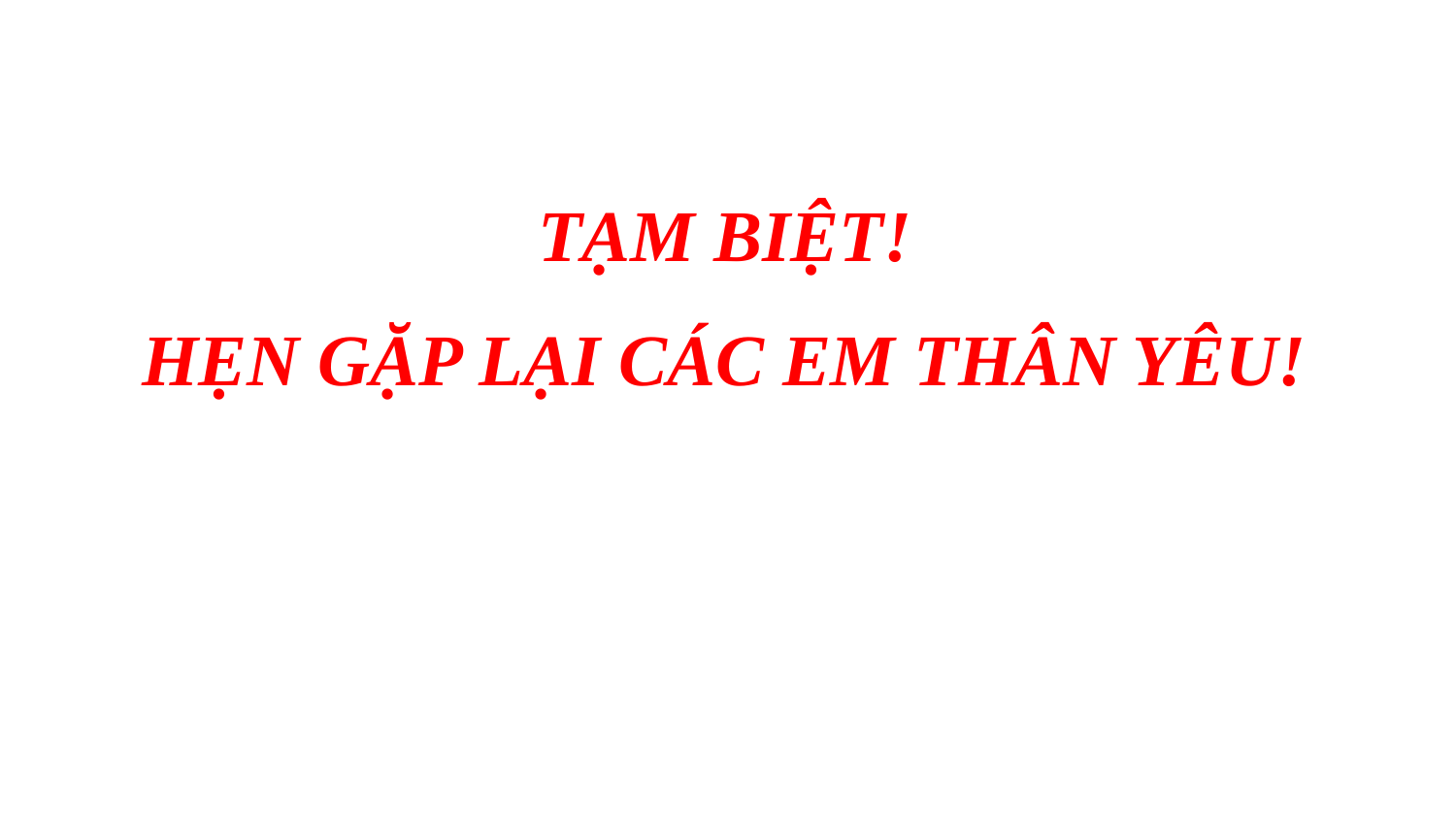

TẠM BIỆT!
HẸN GẶP LẠI CÁC EM THÂN YÊU!